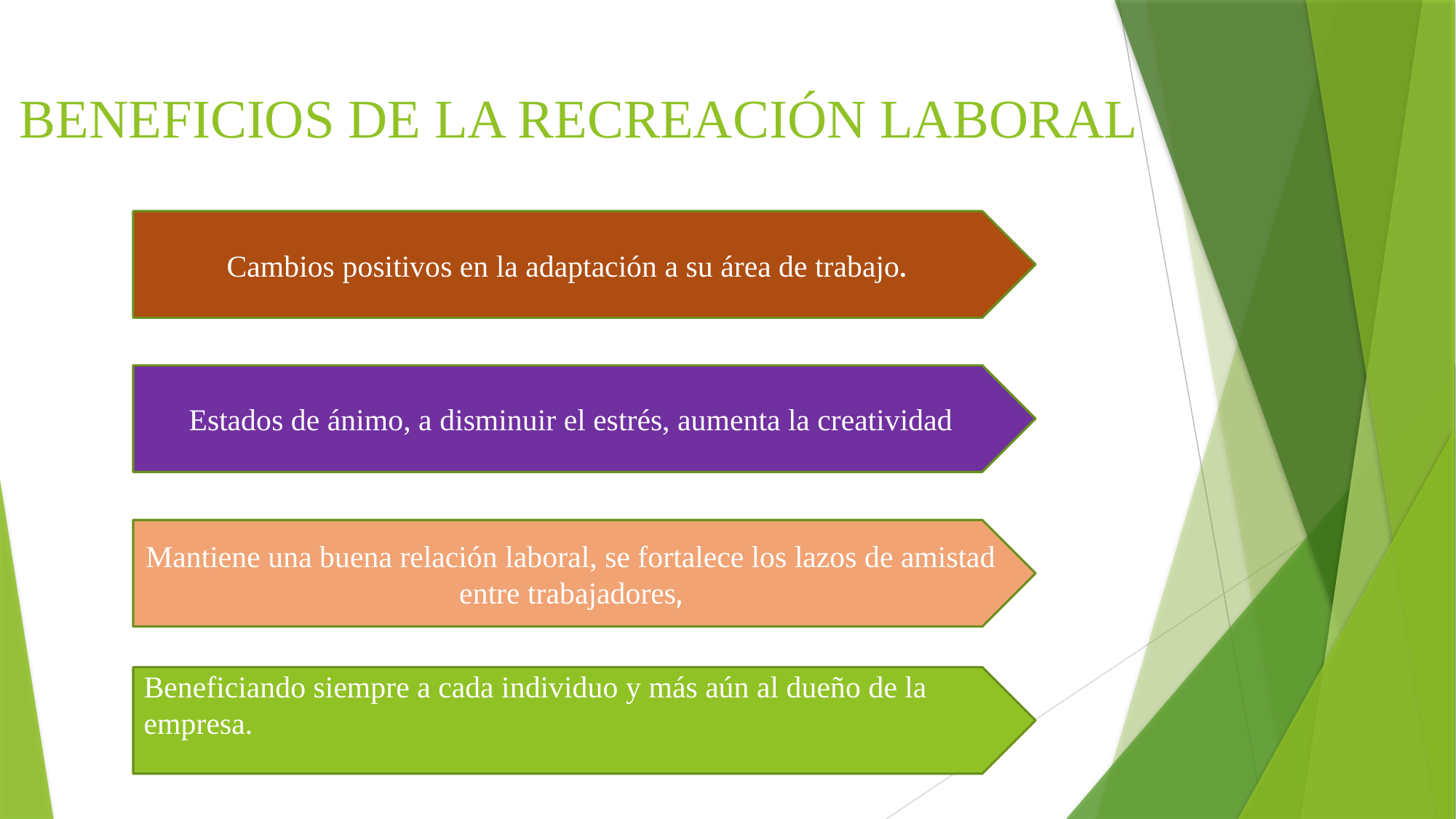

# BENEFICIOS DE LA RECREACIÓN LABORAL
Cambios positivos en la adaptación a su área de trabajo.
Estados de ánimo, a disminuir el estrés, aumenta la creatividad
Mantiene una buena relación laboral, se fortalece los lazos de amistad entre trabajadores,
Beneficiando siempre a cada individuo y más aún al dueño de la empresa.